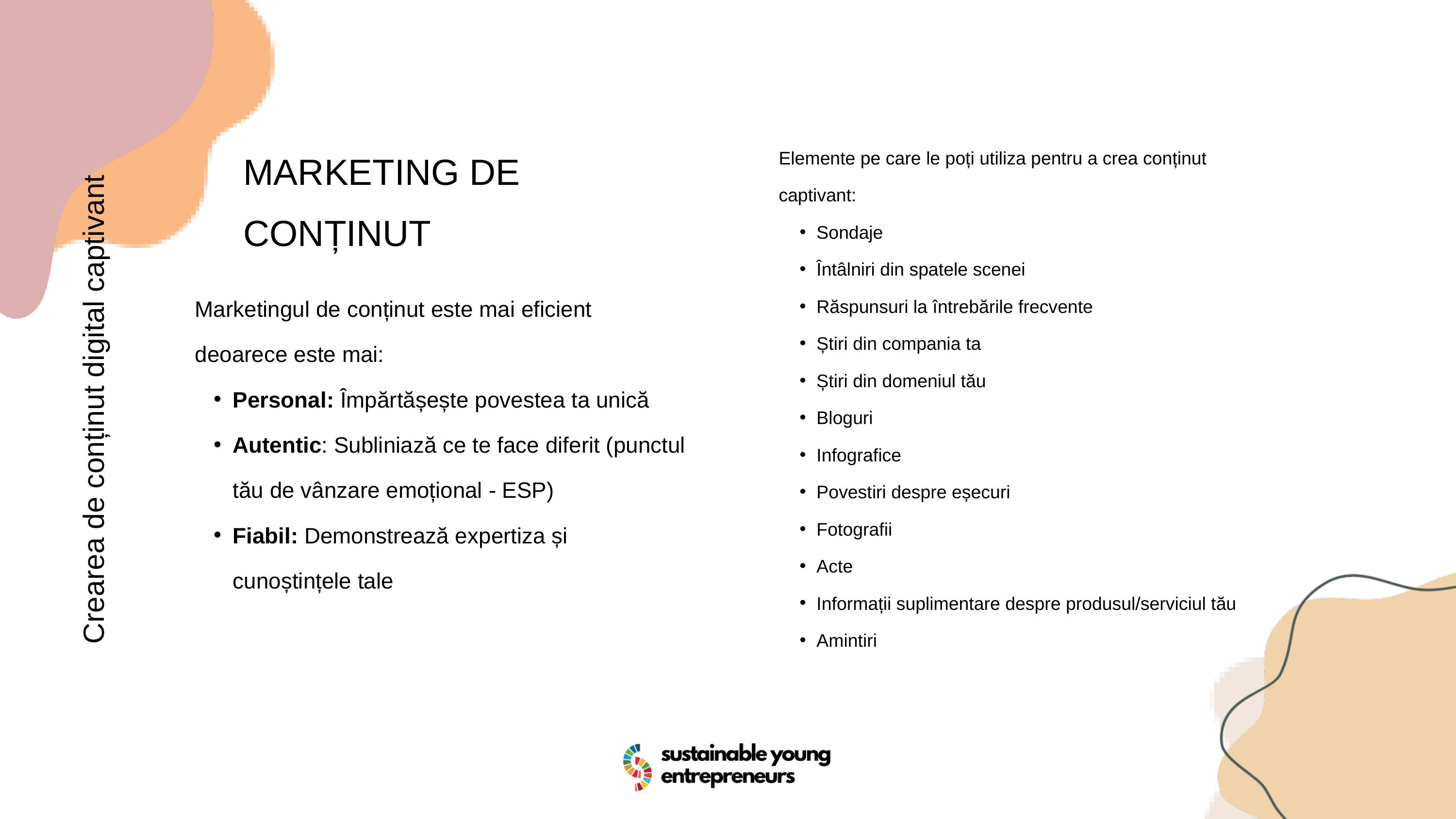

MARKETING DE CONȚINUT
Elemente pe care le poți utiliza pentru a crea conținut captivant:
Sondaje
Întâlniri din spatele scenei
Răspunsuri la întrebările frecvente
Știri din compania ta
Știri din domeniul tău
Bloguri
Infografice
Povestiri despre eșecuri
Fotografii
Acte
Informații suplimentare despre produsul/serviciul tău
Amintiri
Marketingul de conținut este mai eficient deoarece este mai:
Personal: Împărtășește povestea ta unică
Autentic: Subliniază ce te face diferit (punctul tău de vânzare emoțional - ESP)
Fiabil: Demonstrează expertiza și cunoștințele tale
Crearea de conținut digital captivant